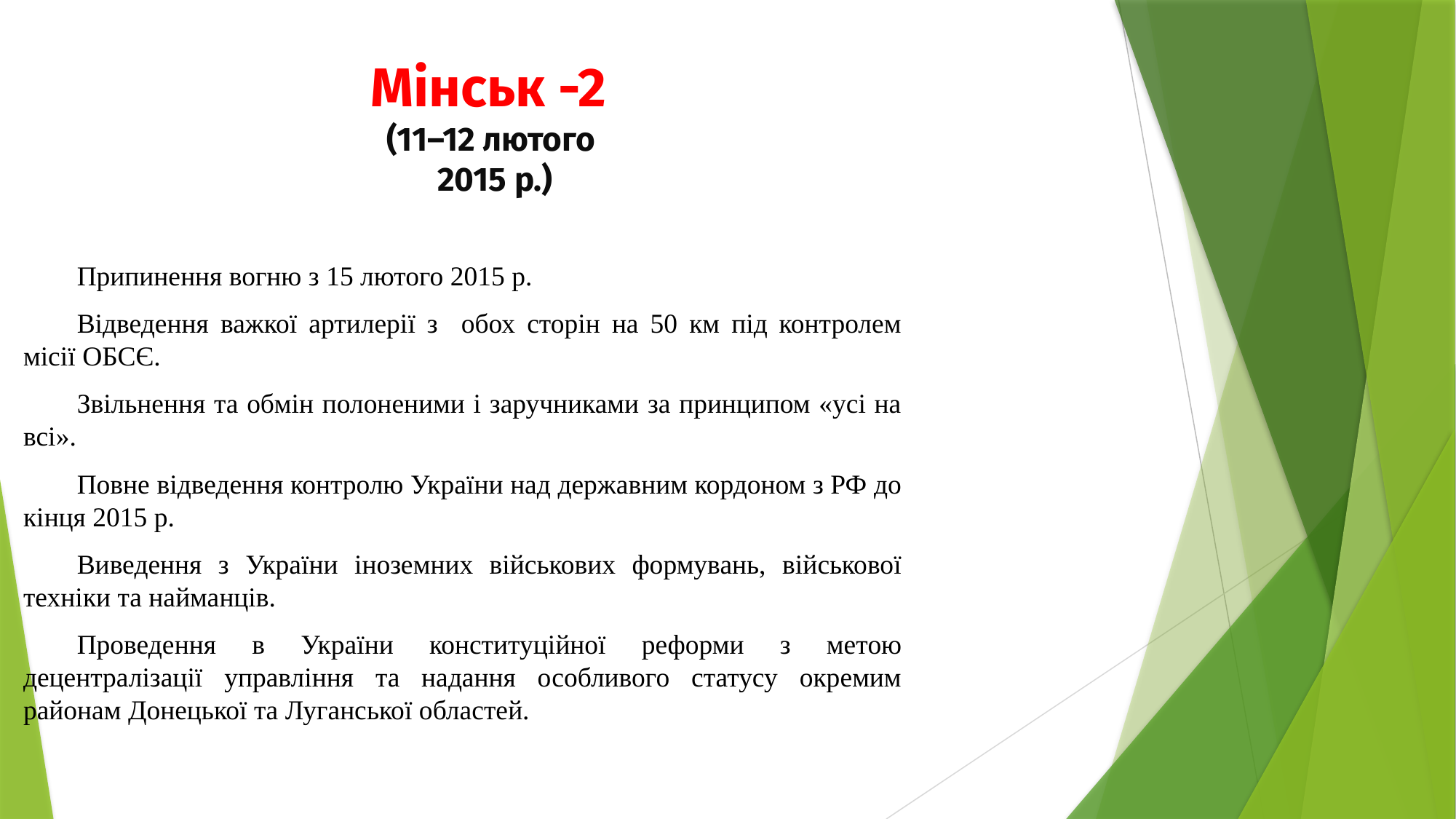

# Мінськ -2 (11–12 лютого 2015 р.)
Припинення вогню з 15 лютого 2015 р.
Відведення важкої артилерії з  обох сторін на 50 км під контролем місії ОБСЄ.
Звільнення та обмін полоненими і заручниками за принципом «усі на всі».
Повне відведення контролю України над державним кордоном з РФ до кінця 2015 р.
Виведення з України іноземних військових формувань, військової техніки та найманців.
Проведення в України конституційної реформи з метою децентралізації управління та надання особливого статусу окремим районам Донецької та Луганської областей.